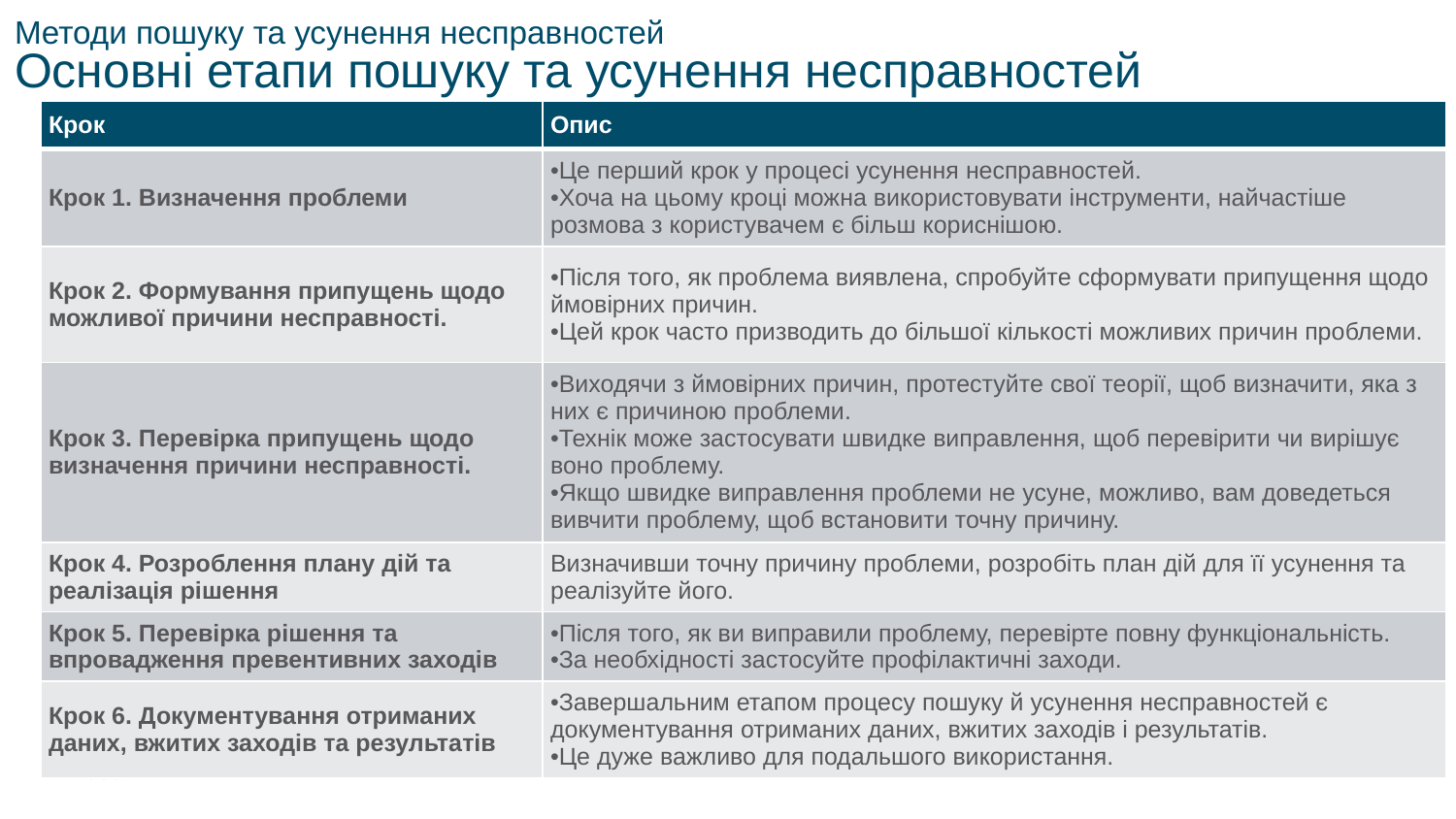

# Методи пошуку та усунення несправностей Основні етапи пошуку та усунення несправностей
| Крок | Опис |
| --- | --- |
| Крок 1. Визначення проблеми | Це перший крок у процесі усунення несправностей. Хоча на цьому кроці можна використовувати інструменти, найчастіше розмова з користувачем є більш кориснішою. |
| Крок 2. Формування припущень щодо можливої причини несправності. | Після того, як проблема виявлена, спробуйте сформувати припущення щодо ймовірних причин. Цей крок часто призводить до більшої кількості можливих причин проблеми. |
| Крок 3. Перевірка припущень щодо визначення причини несправності. | Виходячи з ймовірних причин, протестуйте свої теорії, щоб визначити, яка з них є причиною проблеми. Технік може застосувати швидке виправлення, щоб перевірити чи вирішує воно проблему. Якщо швидке виправлення проблеми не усуне, можливо, вам доведеться вивчити проблему, щоб встановити точну причину. |
| Крок 4. Розроблення плану дій та реалізація рішення | Визначивши точну причину проблеми, розробіть план дій для її усунення та реалізуйте його. |
| Крок 5. Перевірка рішення та впровадження превентивних заходів | Після того, як ви виправили проблему, перевірте повну функціональність. За необхідності застосуйте профілактичні заходи. |
| Крок 6. Документування отриманих даних, вжитих заходів та результатів | Завершальним етапом процесу пошуку й усунення несправностей є документування отриманих даних, вжитих заходів і результатів. Це дуже важливо для подальшого використання. |